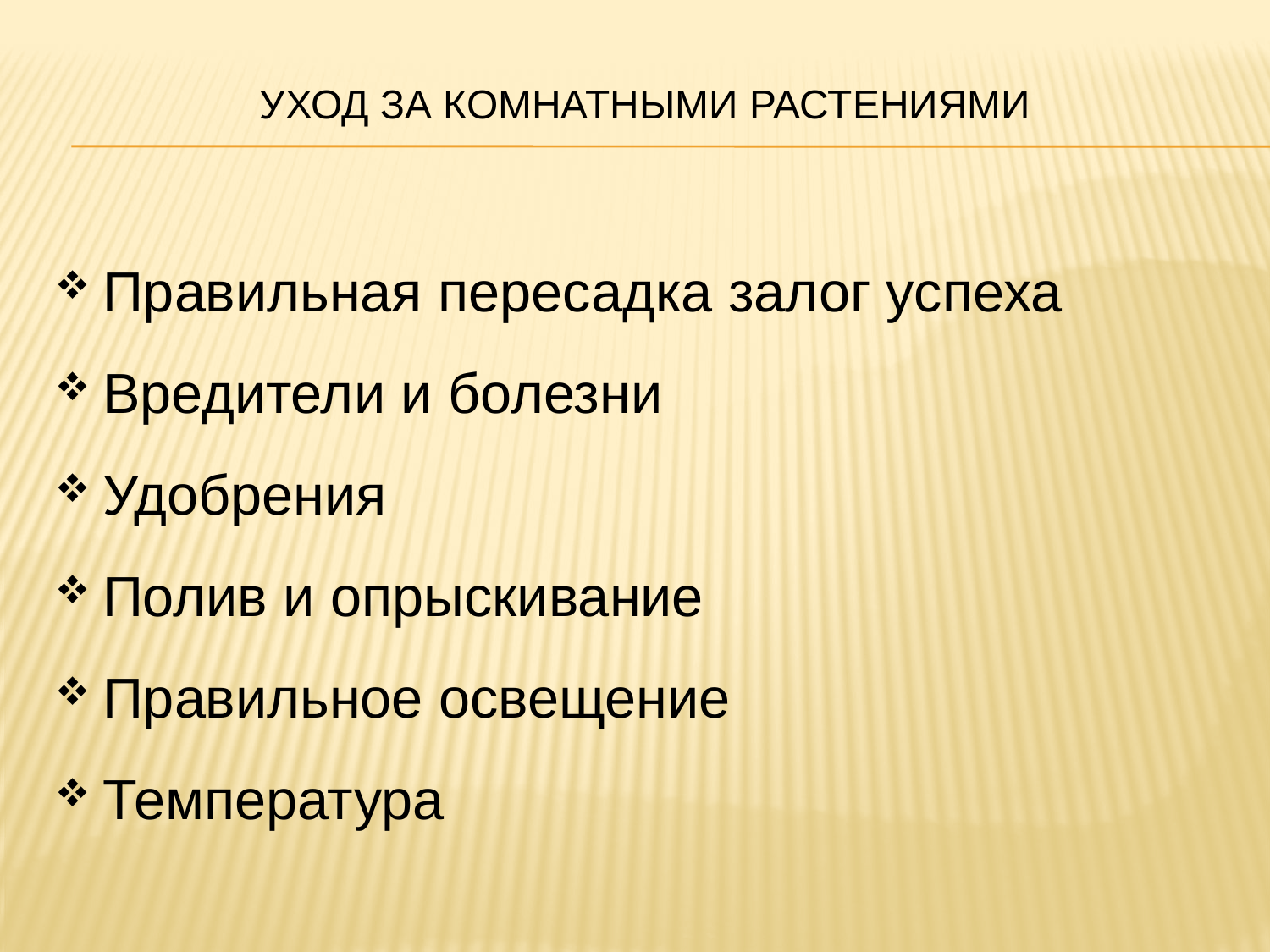

# Уход за комнатными растениями
Правильная пересадка залог успеха
Вредители и болезни
Удобрения
Полив и опрыскивание
Правильное освещение
Температура